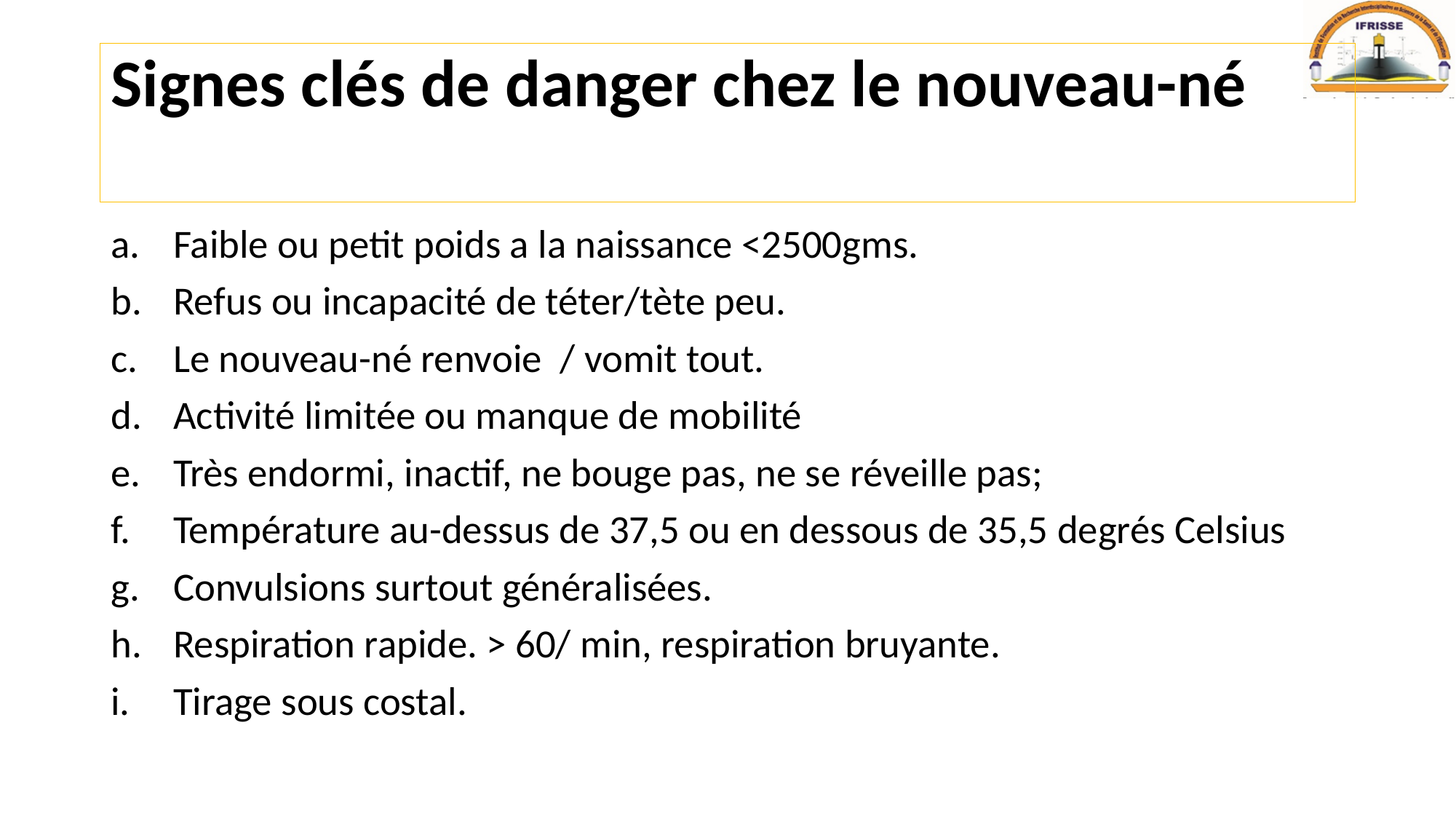

# Signes clés de danger chez le nouveau-né
Faible ou petit poids a la naissance <2500gms.
Refus ou incapacité de téter/tète peu.
Le nouveau-né renvoie  / vomit tout.
Activité limitée ou manque de mobilité
Très endormi, inactif, ne bouge pas, ne se réveille pas;
Température au-dessus de 37,5 ou en dessous de 35,5 degrés Celsius
Convulsions surtout généralisées.
Respiration rapide. > 60/ min, respiration bruyante.
Tirage sous costal.